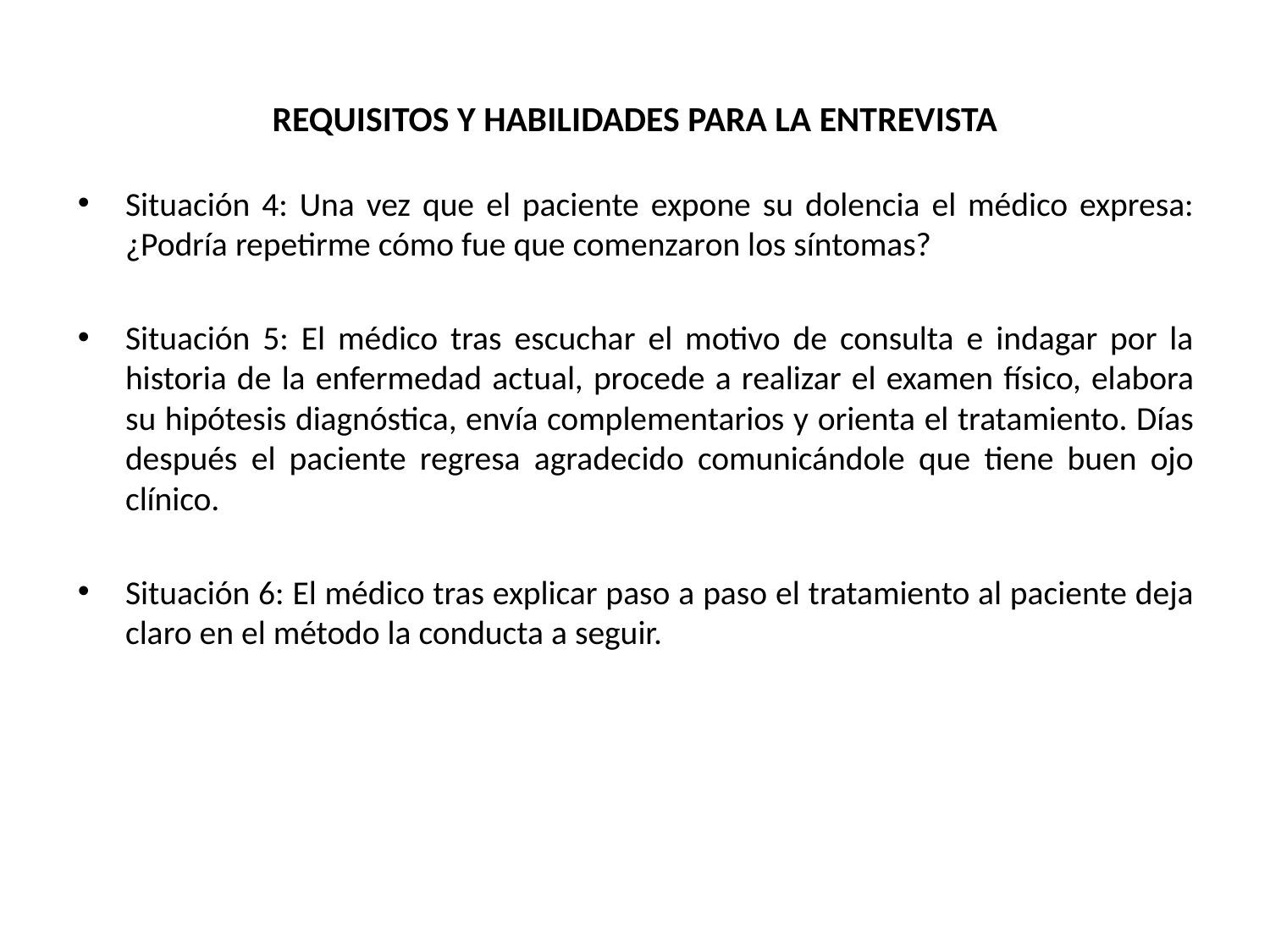

# REQUISITOS Y HABILIDADES PARA LA ENTREVISTA
Situación 4: Una vez que el paciente expone su dolencia el médico expresa: ¿Podría repetirme cómo fue que comenzaron los síntomas?

Situación 5: El médico tras escuchar el motivo de consulta e indagar por la historia de la enfermedad actual, procede a realizar el examen físico, elabora su hipótesis diagnóstica, envía complementarios y orienta el tratamiento. Días después el paciente regresa agradecido comunicándole que tiene buen ojo clínico.

Situación 6: El médico tras explicar paso a paso el tratamiento al paciente deja claro en el método la conducta a seguir.